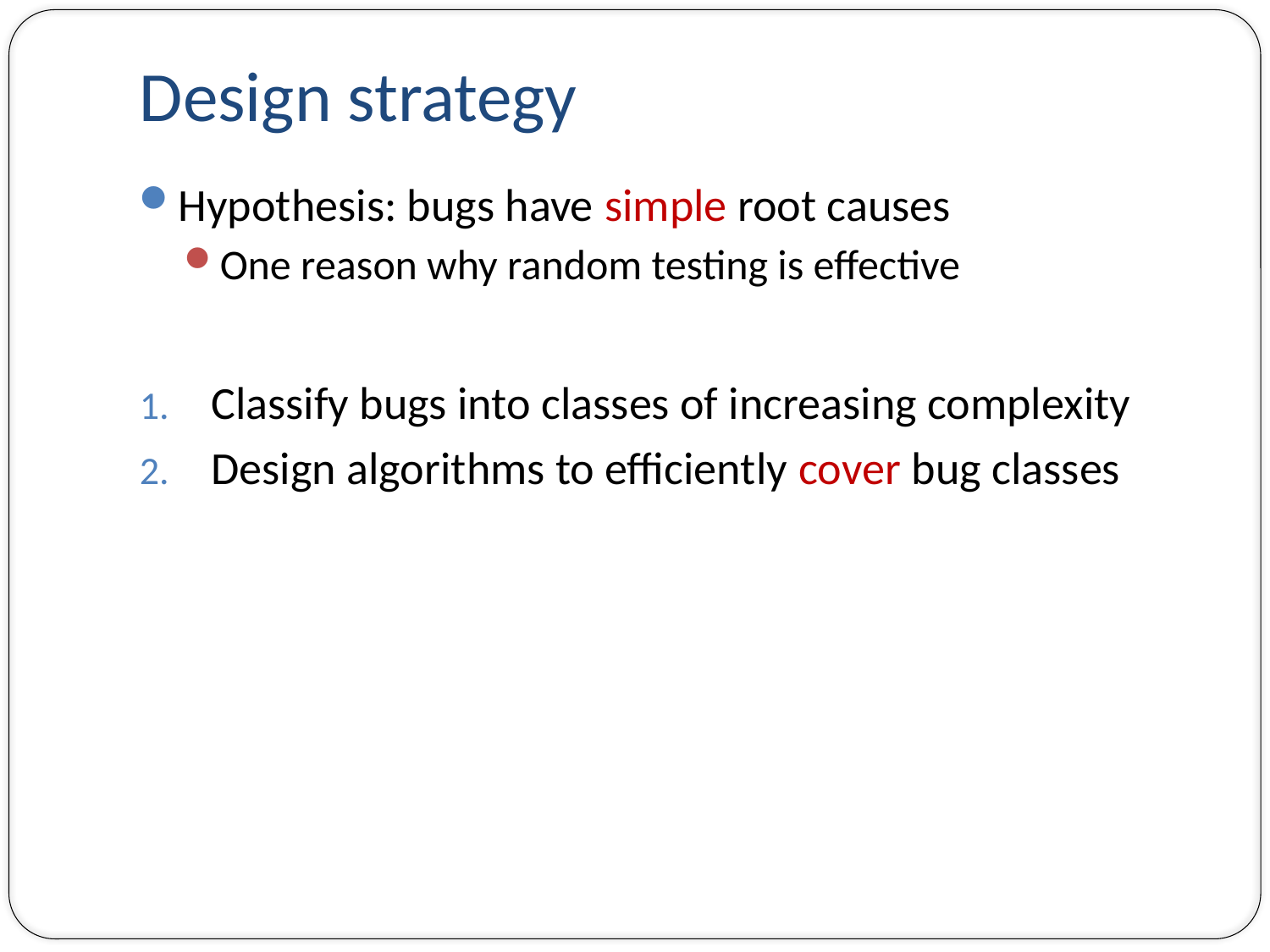

# Design strategy
Hypothesis: bugs have simple root causes
One reason why random testing is effective

Classify bugs into classes of increasing complexity
Design algorithms to efficiently cover bug classes